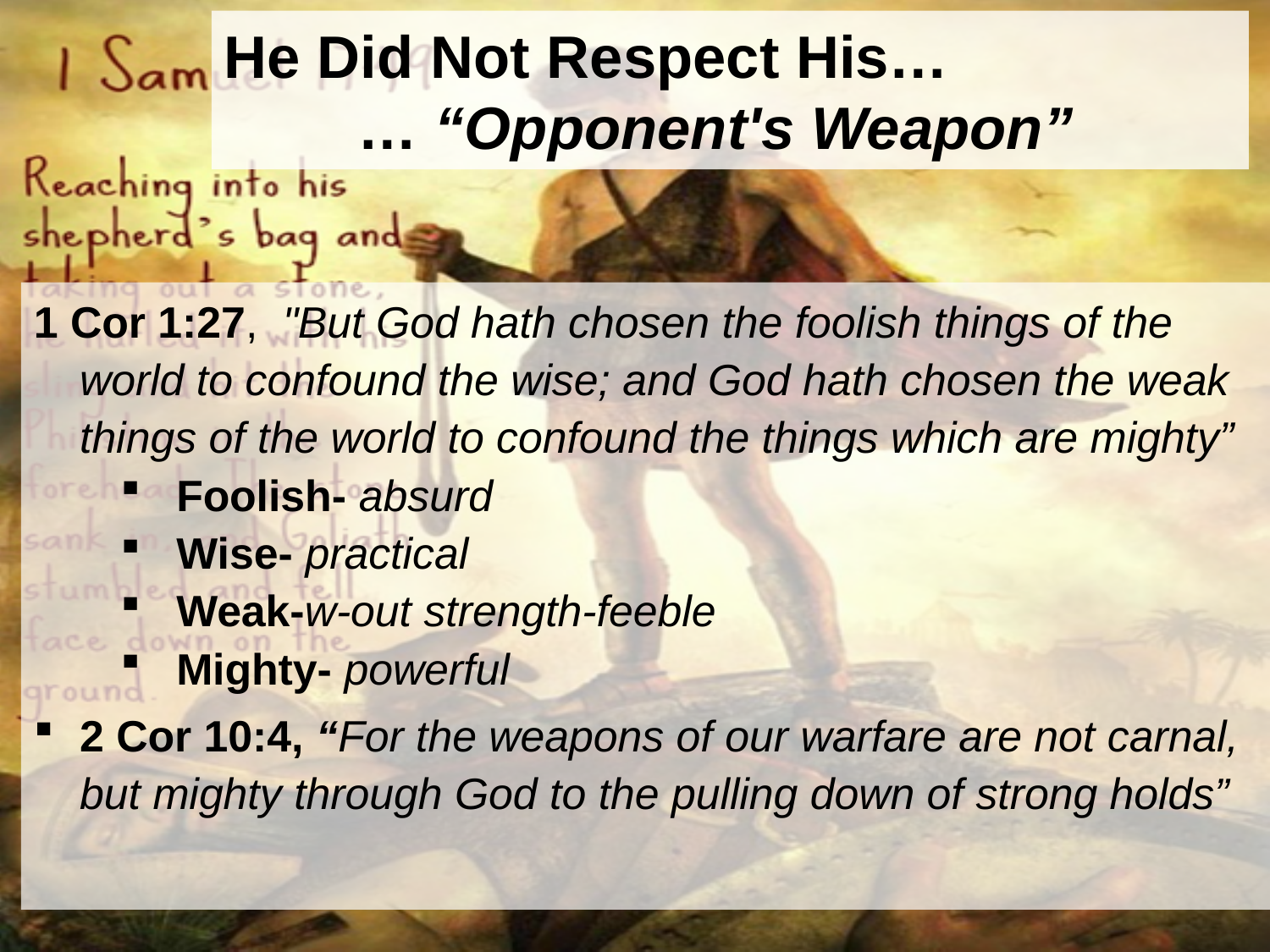

# He Did Not Respect His… … “Opponent's Weapon”
1 Cor 1:27,  "But God hath chosen the foolish things of the world to confound the wise; and God hath chosen the weak things of the world to confound the things which are mighty”
Foolish- absurd
Wise- practical
Weak-w-out strength-feeble
Mighty- powerful
2 Cor 10:4, “For the weapons of our warfare are not carnal, but mighty through God to the pulling down of strong holds”